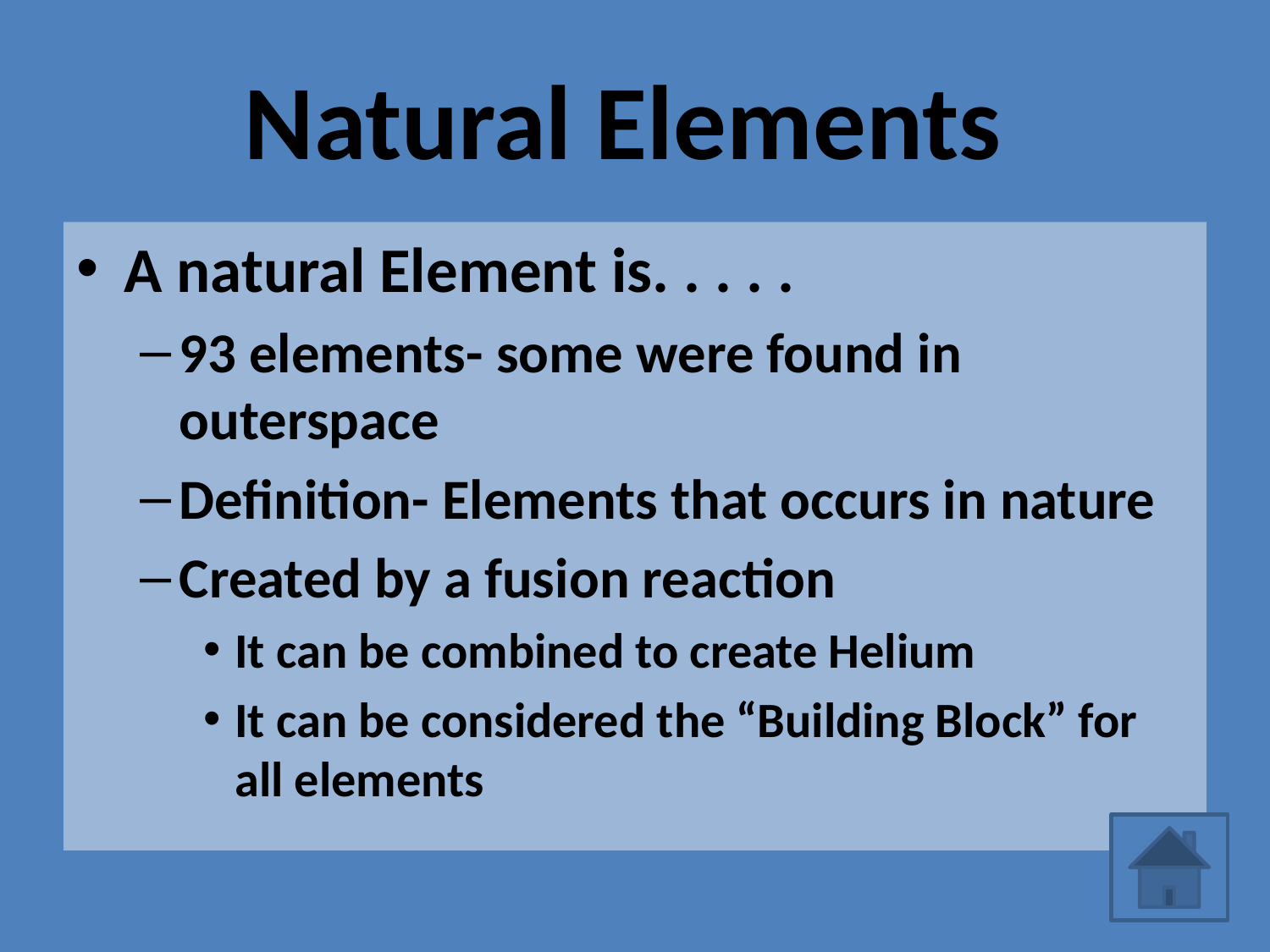

# Natural Elements
A natural Element is. . . . .
93 elements- some were found in outerspace
Definition- Elements that occurs in nature
Created by a fusion reaction
It can be combined to create Helium
It can be considered the “Building Block” for all elements